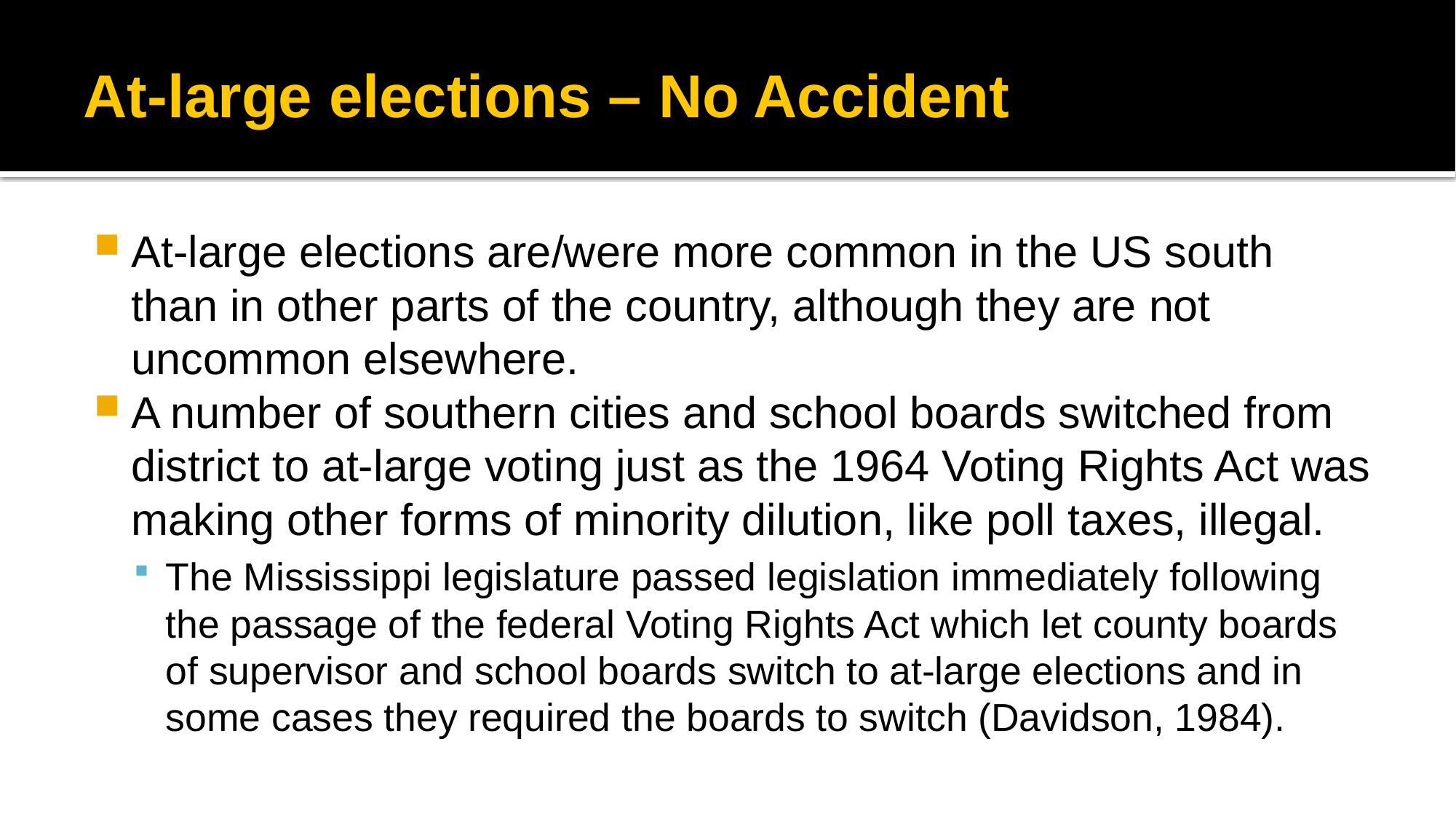

# At-large elections – No Accident
At-large elections are/were more common in the US south than in other parts of the country, although they are not uncommon elsewhere.
A number of southern cities and school boards switched from district to at-large voting just as the 1964 Voting Rights Act was making other forms of minority dilution, like poll taxes, illegal.
The Mississippi legislature passed legislation immediately following the passage of the federal Voting Rights Act which let county boards of supervisor and school boards switch to at-large elections and in some cases they required the boards to switch (Davidson, 1984).